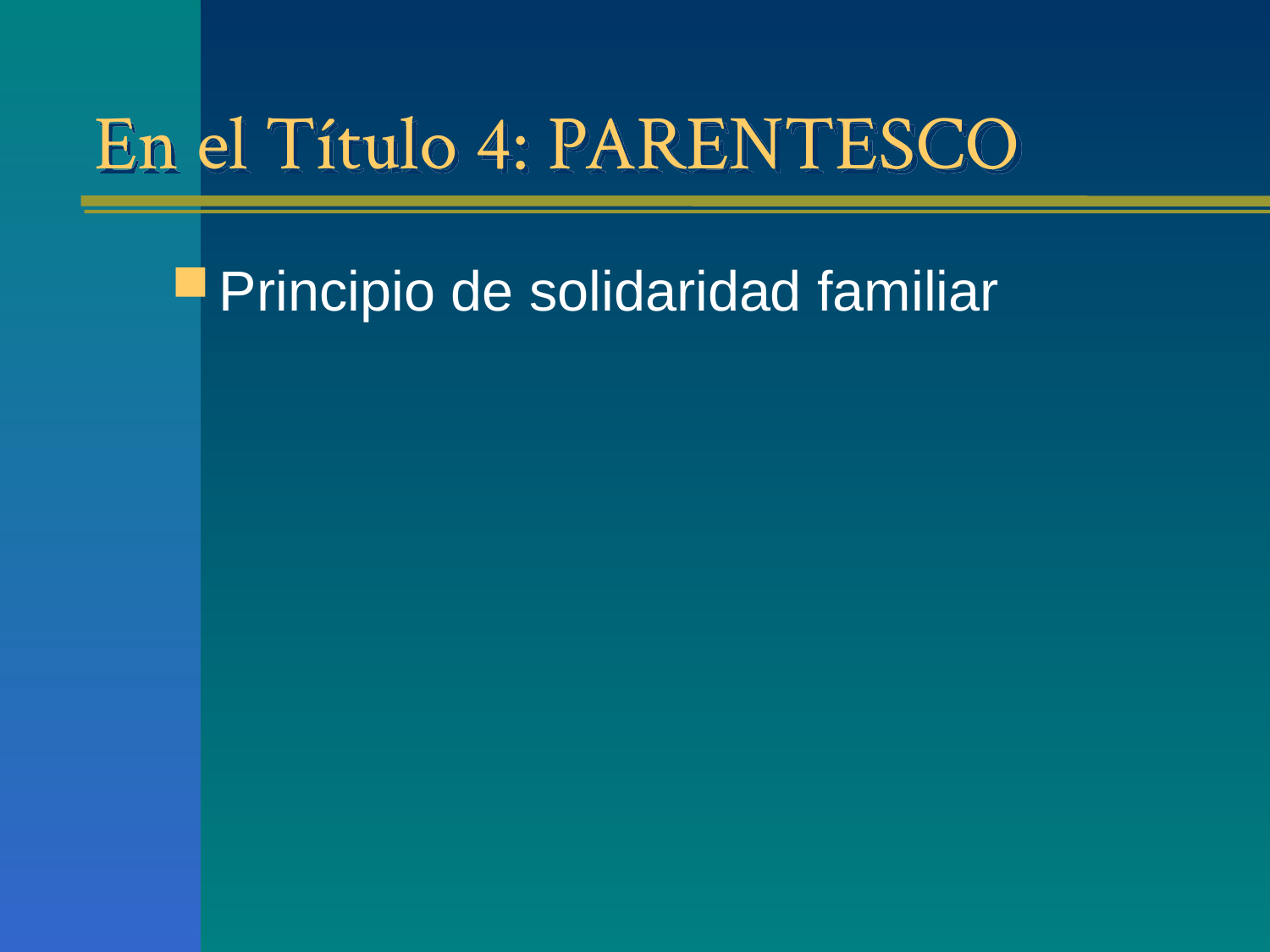

# En el Título 4: PARENTESCO
Principio de solidaridad familiar